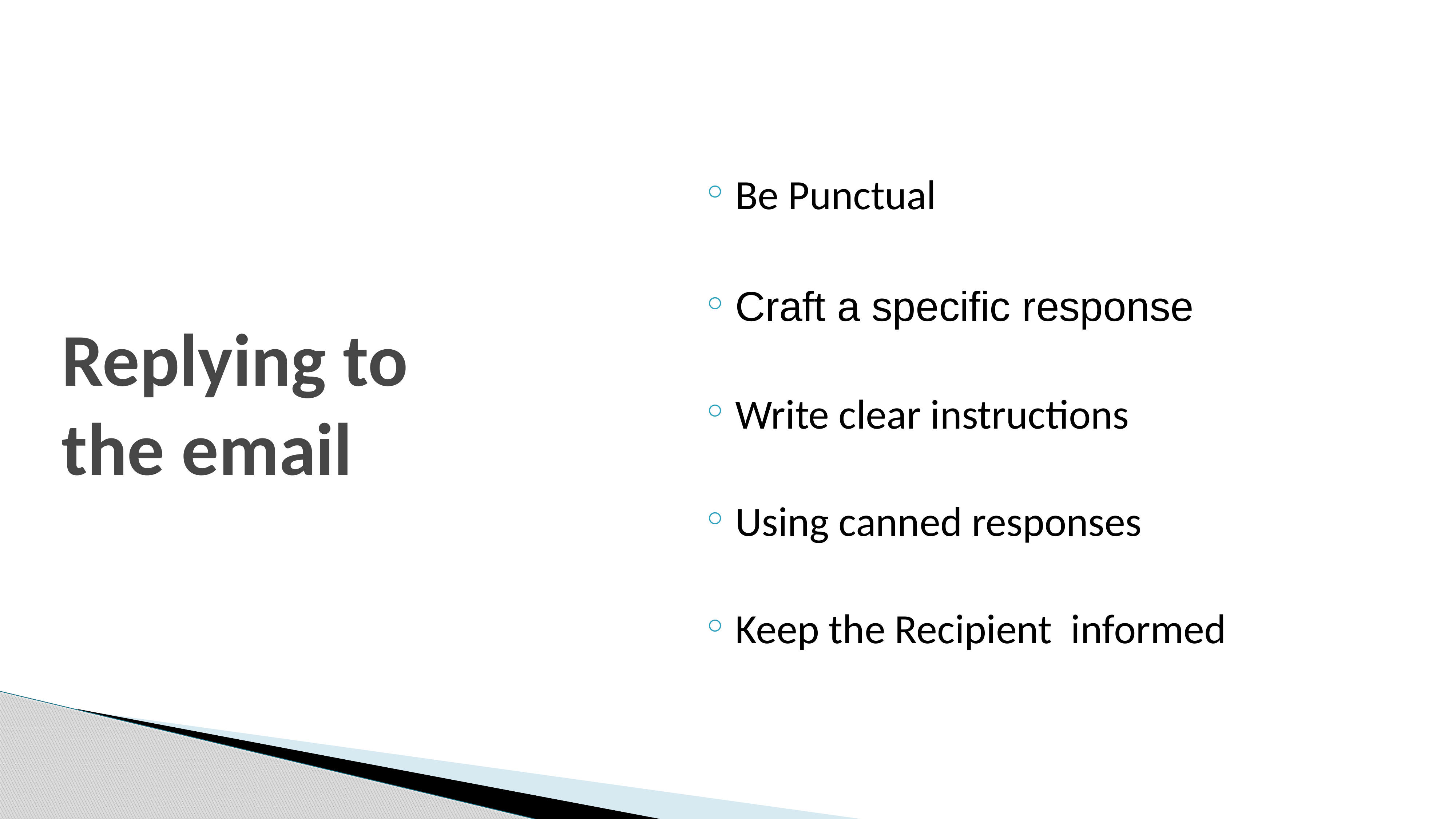

Be Punctual

Craft a specific response

Write clear instructions

Using canned responses

Keep the Recipient  informed
# Replying to the email